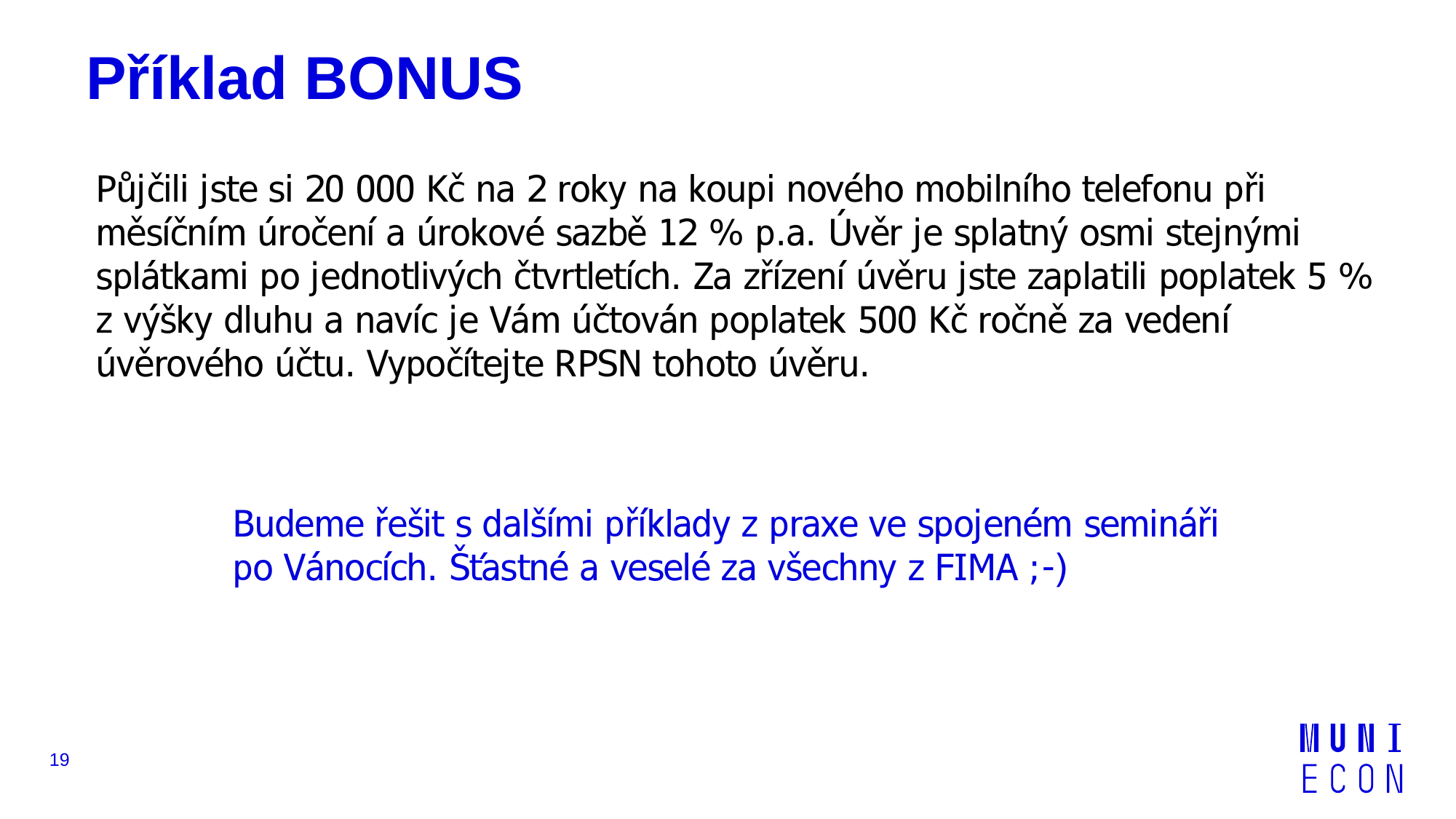

# Příklad BONUS
Půjčili jste si 20 000 Kč na 2 roky na koupi nového mobilního telefonu při měsíčním úročení a úrokové sazbě 12 % p.a. Úvěr je splatný osmi stejnými splátkami po jednotlivých čtvrtletích. Za zřízení úvěru jste zaplatili poplatek 5 % z výšky dluhu a navíc je Vám účtován poplatek 500 Kč ročně za vedení úvěrového účtu. Vypočítejte RPSN tohoto úvěru.
Budeme řešit s dalšími příklady z praxe ve spojeném semináři po Vánocích. Šťastné a veselé za všechny z FIMA ;-)
19